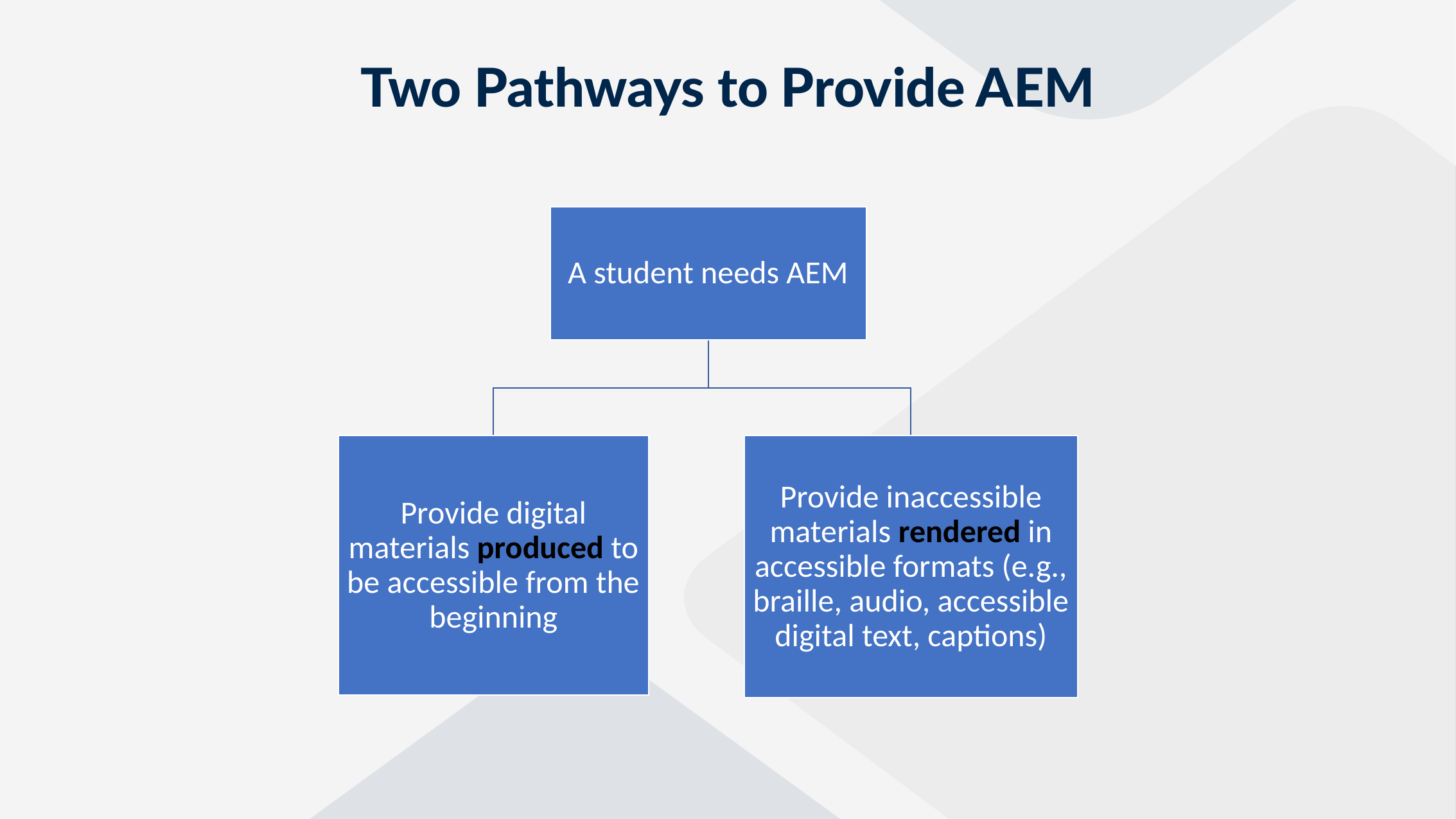

# Two Pathways to Provide AEM
A student needs AEM
Provide digital materials produced to be accessible from the beginning
Provide inaccessible materials rendered in accessible formats (e.g., braille, audio, accessible digital text, captions)